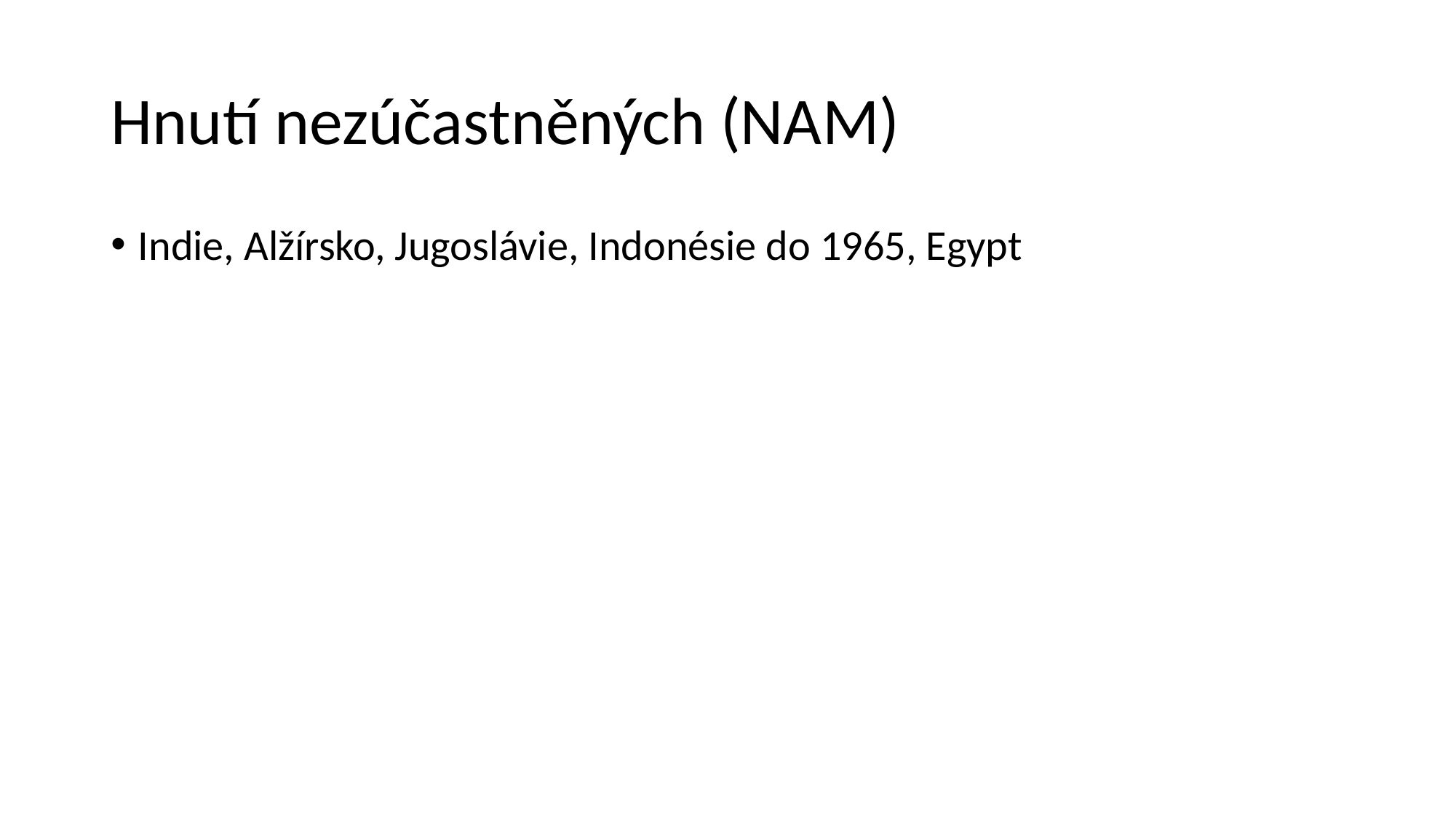

# Hnutí nezúčastněných (NAM)
Indie, Alžírsko, Jugoslávie, Indonésie do 1965, Egypt